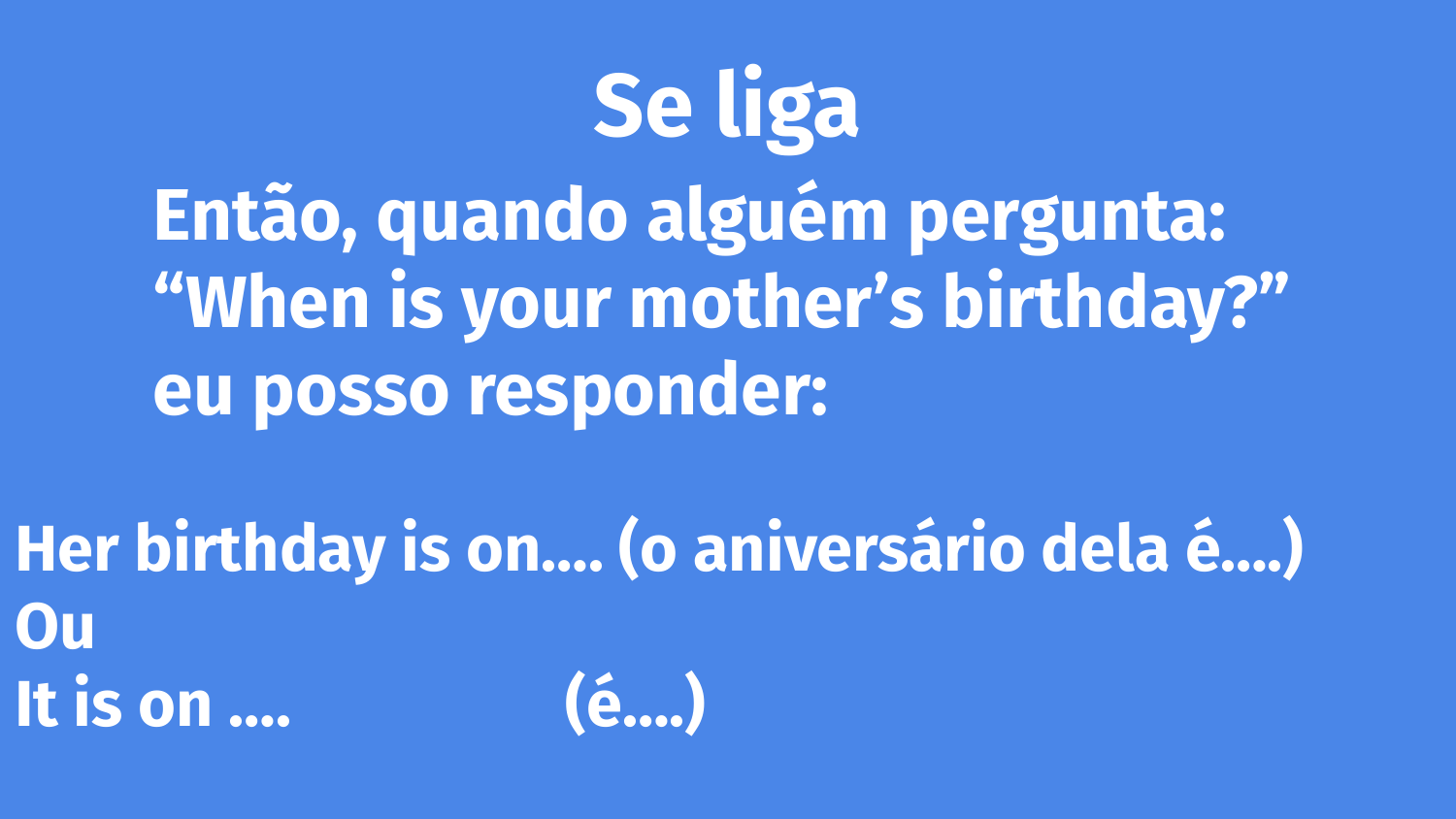

Se liga
Então, quando alguém pergunta: “When is your mother’s birthday?” eu posso responder:

Her birthday is on…. (o aniversário dela é….)
Ou
It is on ….                  (é….)